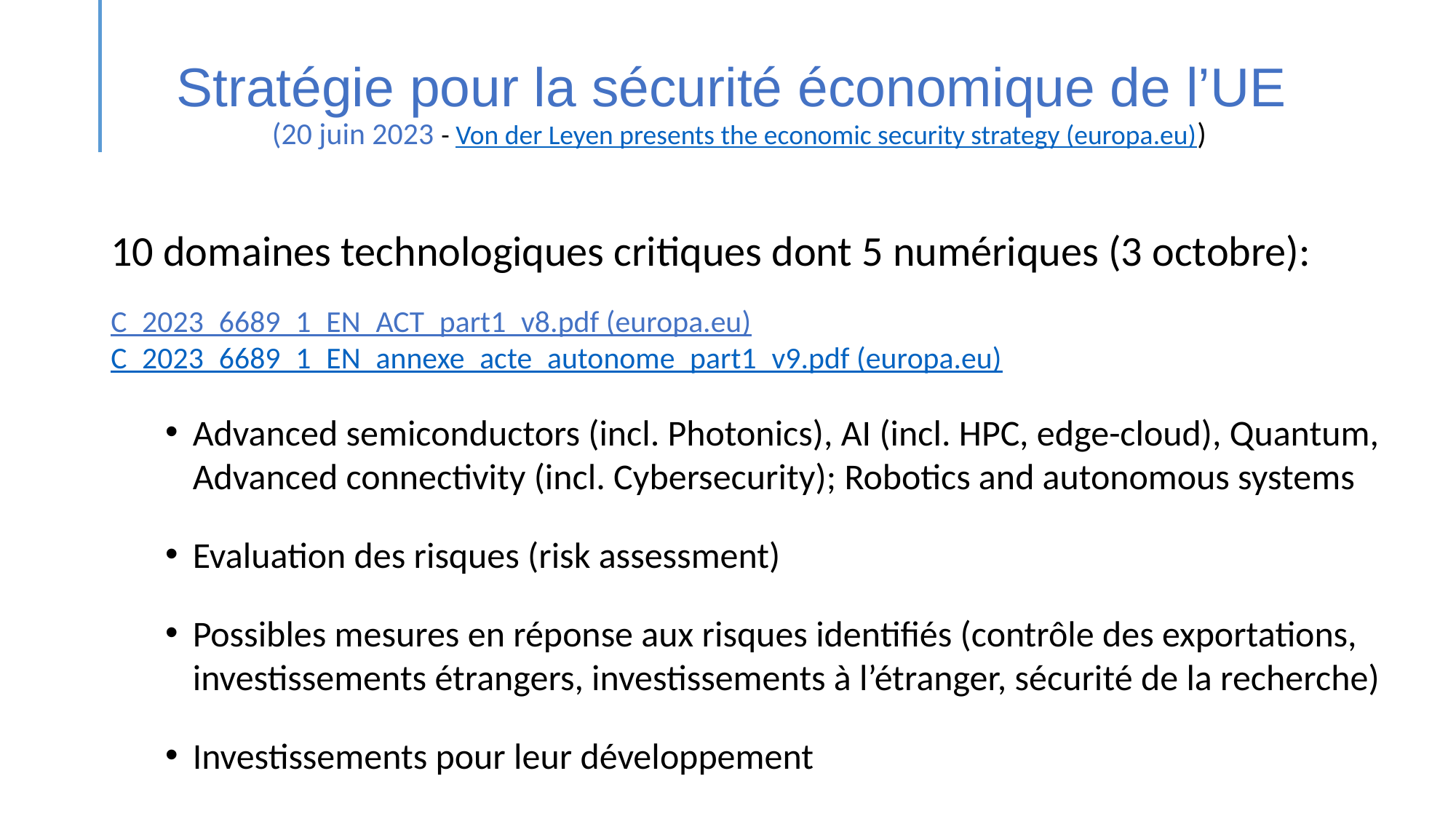

# Stratégie pour la sécurité économique de l’UE (20 juin 2023 - Von der Leyen presents the economic security strategy (europa.eu))
10 domaines technologiques critiques dont 5 numériques (3 octobre):
C_2023_6689_1_EN_ACT_part1_v8.pdf (europa.eu) C_2023_6689_1_EN_annexe_acte_autonome_part1_v9.pdf (europa.eu)
Advanced semiconductors (incl. Photonics), AI (incl. HPC, edge-cloud), Quantum, Advanced connectivity (incl. Cybersecurity); Robotics and autonomous systems
Evaluation des risques (risk assessment)
Possibles mesures en réponse aux risques identifiés (contrôle des exportations, investissements étrangers, investissements à l’étranger, sécurité de la recherche)
Investissements pour leur développement